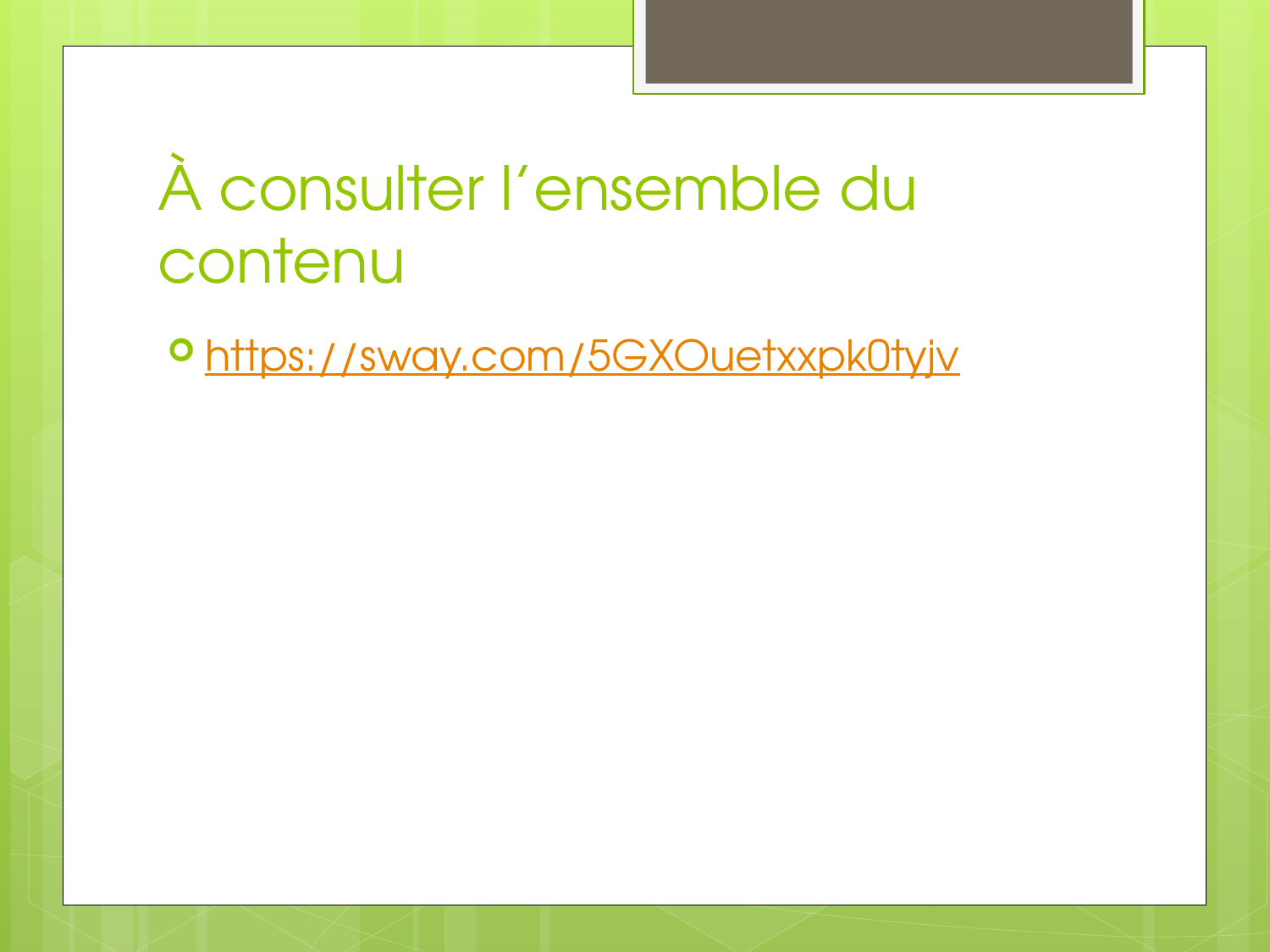

# À consulter l’ensemble du contenu
https://sway.com/5GXOuetxxpk0tyjv